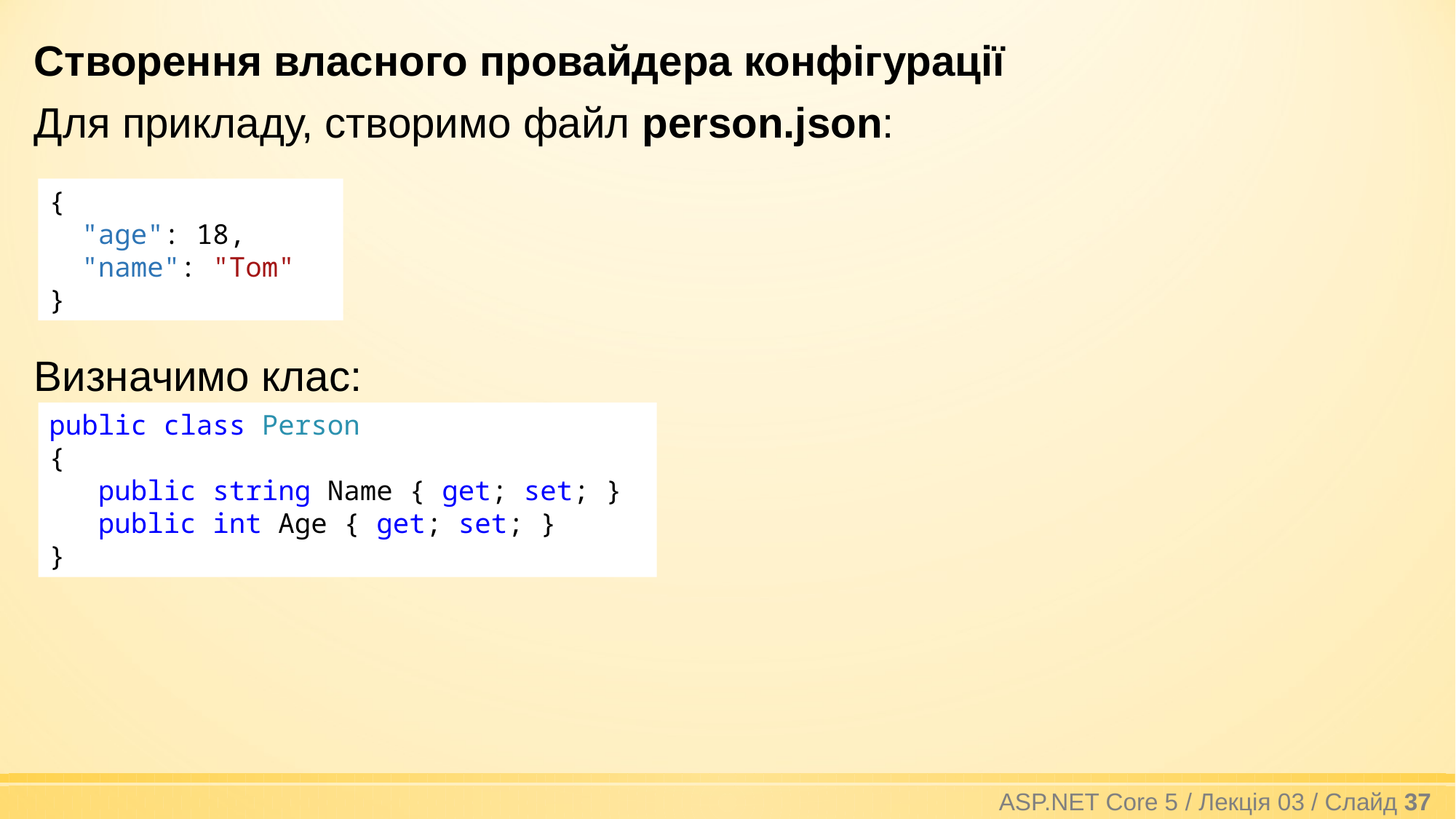

Створення власного провайдера конфігурації
Для прикладу, створимо файл person.json:
{
  "age": 18,
  "name": "Tom"
}
Визначимо клас:
public class Person
{
   public string Name { get; set; }
   public int Age { get; set; }
}
ASP.NET Core 5 / Лекція 03 / Слайд 37